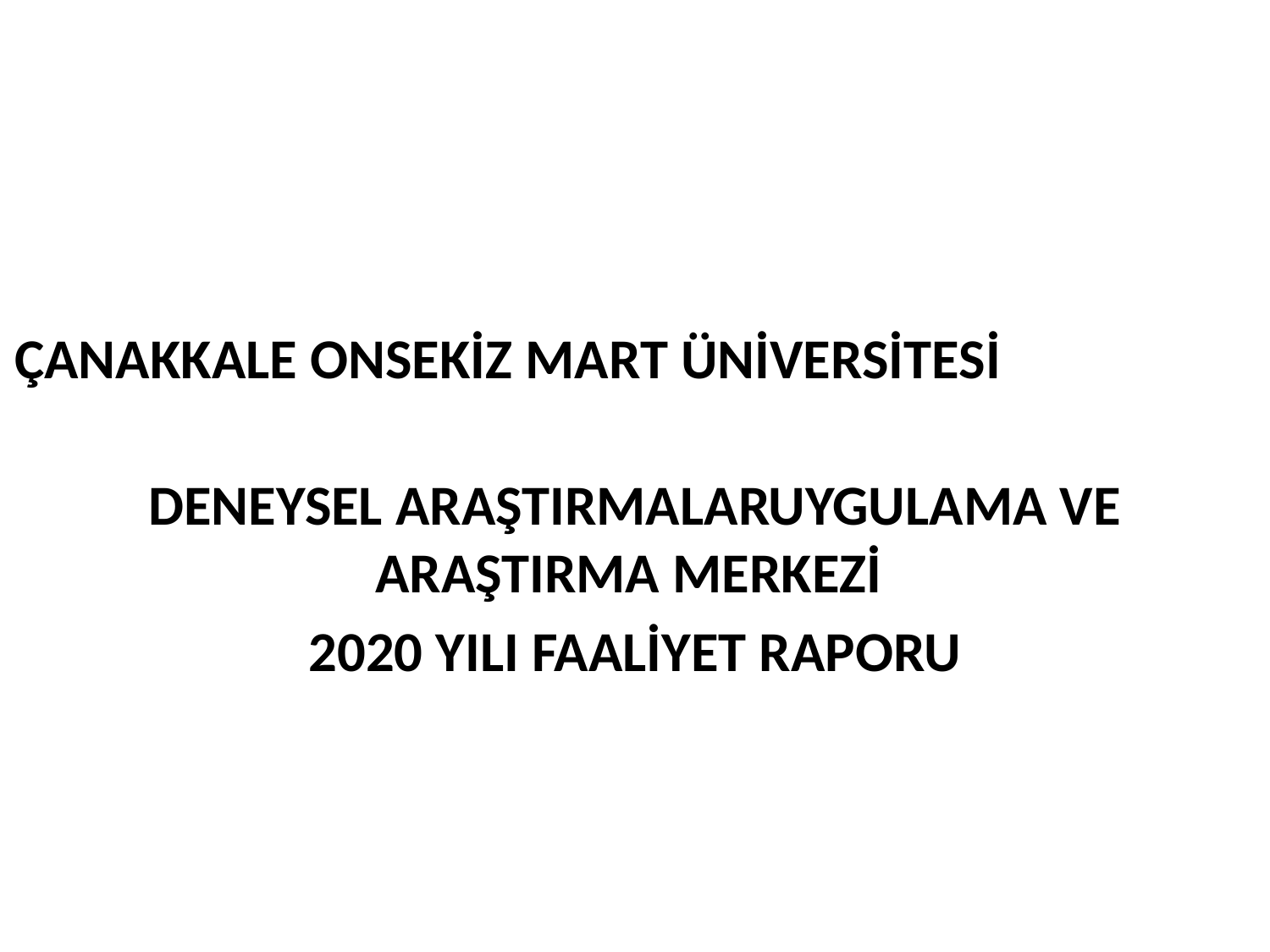

ÇANAKKALE ONSEKİZ MART ÜNİVERSİTESİ
DENEYSEL ARAŞTIRMALARUYGULAMA VE ARAŞTIRMA MERKEZİ
 2020 YILI FAALİYET RAPORU